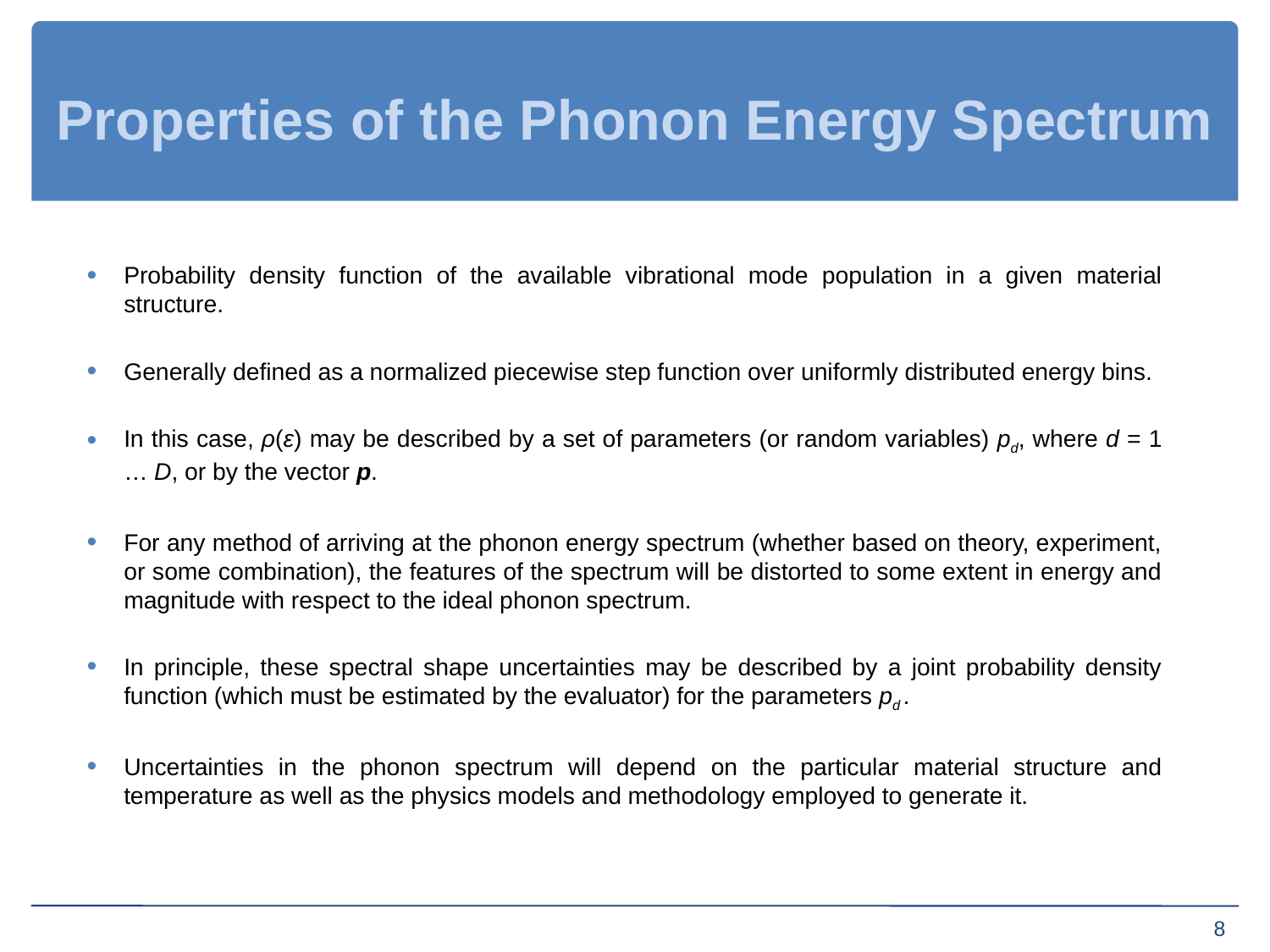

# Properties of the Phonon Energy Spectrum
Probability density function of the available vibrational mode population in a given material structure.

Generally defined as a normalized piecewise step function over uniformly distributed energy bins.

In this case, ρ(ε) may be described by a set of parameters (or random variables) pd, where d = 1 … D, or by the vector p.

For any method of arriving at the phonon energy spectrum (whether based on theory, experiment, or some combination), the features of the spectrum will be distorted to some extent in energy and magnitude with respect to the ideal phonon spectrum.

In principle, these spectral shape uncertainties may be described by a joint probability density function (which must be estimated by the evaluator) for the parameters pd .

Uncertainties in the phonon spectrum will depend on the particular material structure and temperature as well as the physics models and methodology employed to generate it.

8